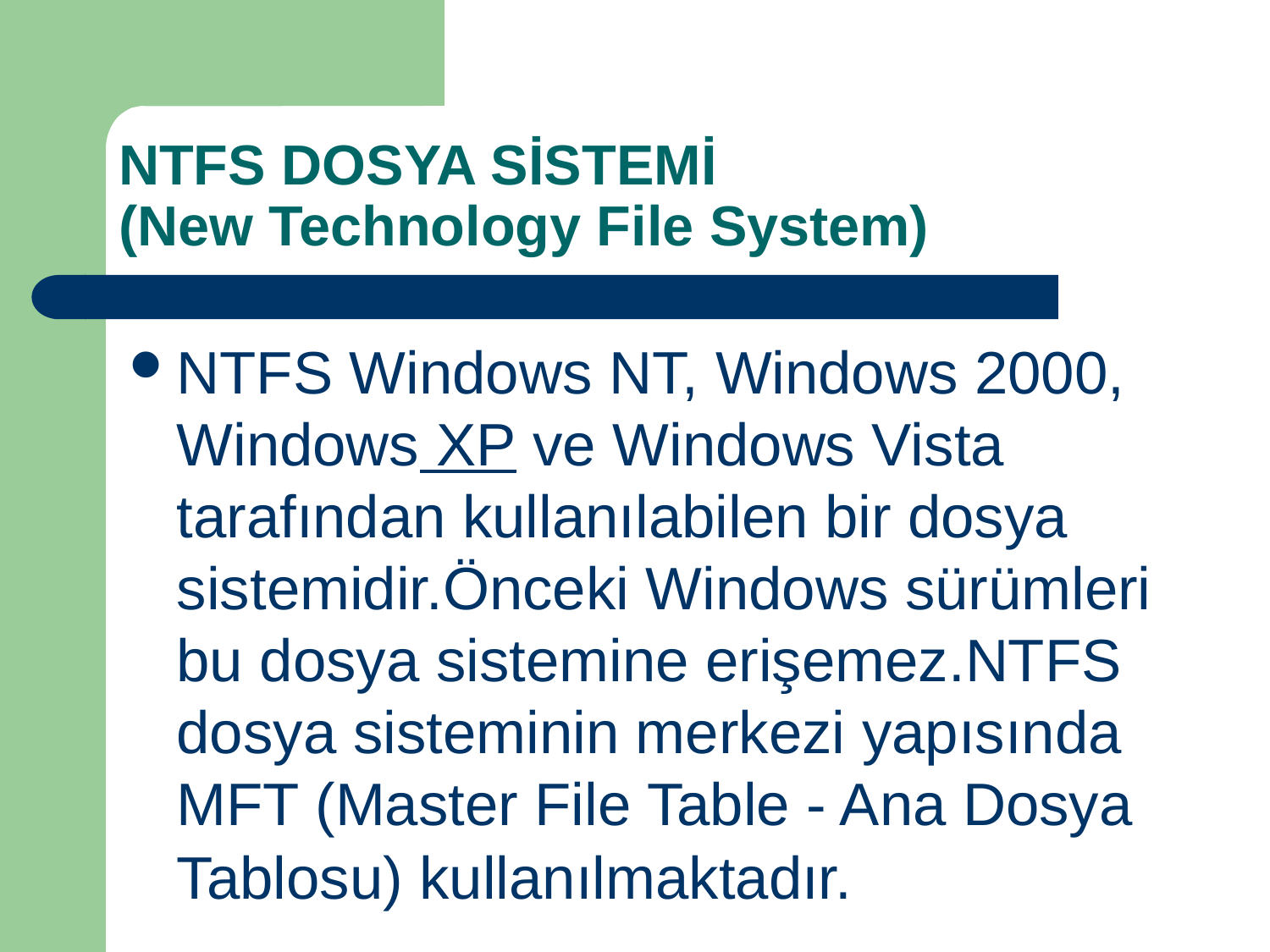

# NTFS DOSYA SİSTEMİ (New Technology File System)
NTFS Windows NT, Windows 2000, Windows XP ve Windows Vista tarafından kullanılabilen bir dosya sistemidir.Önceki Windows sürümleri bu dosya sistemine erişemez.NTFS dosya sisteminin merkezi yapısında MFT (Master File Table - Ana Dosya Tablosu) kullanılmaktadır.